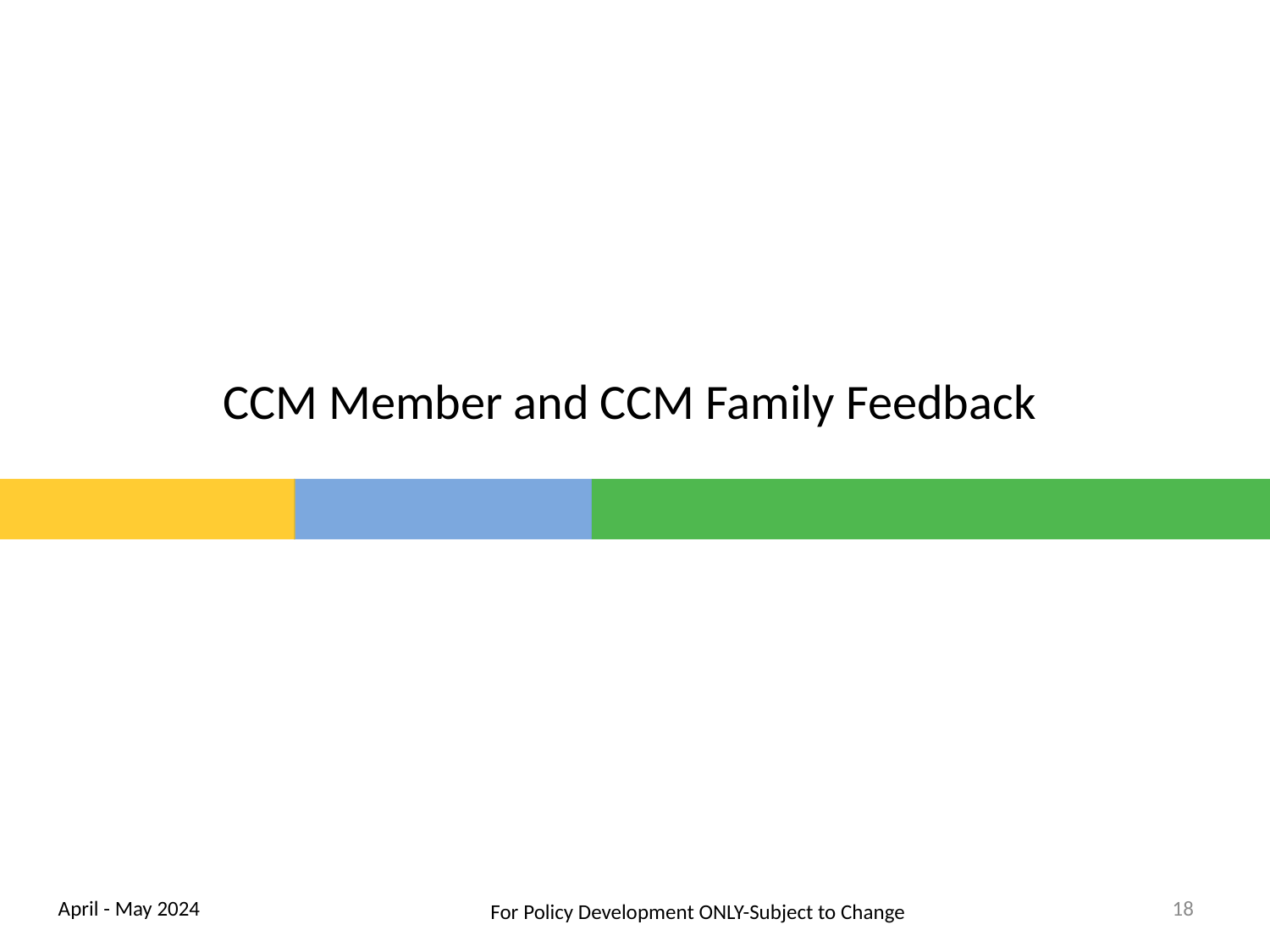

# CCM Member and CCM Family Feedback

18
April - May 2024
For Policy Development ONLY-Subject to Change